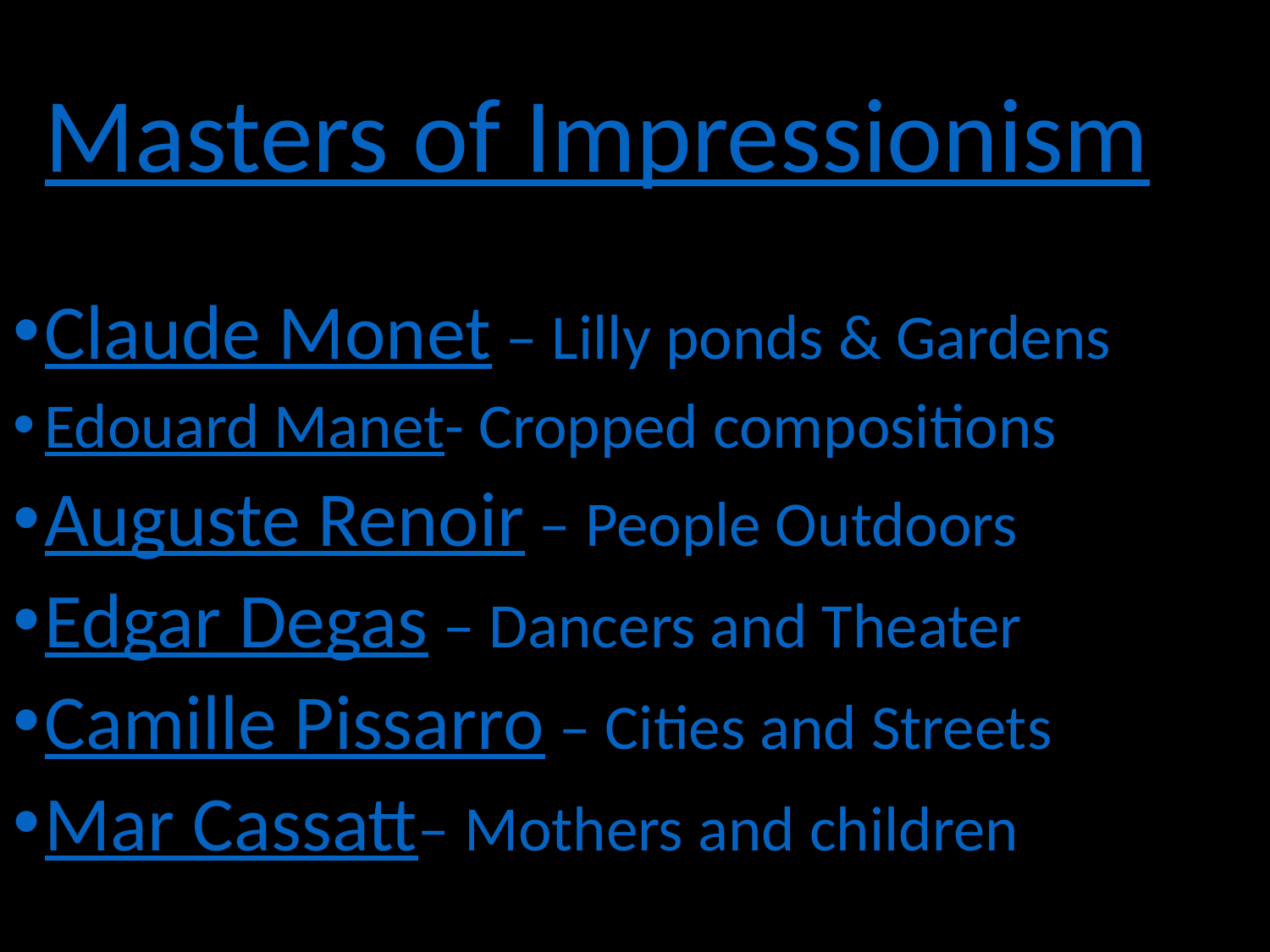

# Masters of Impressionism
Claude Monet – Lilly ponds & Gardens
Edouard Manet- Cropped compositions
Auguste Renoir – People Outdoors
Edgar Degas – Dancers and Theater
Camille Pissarro – Cities and Streets
Mar Cassatt– Mothers and children